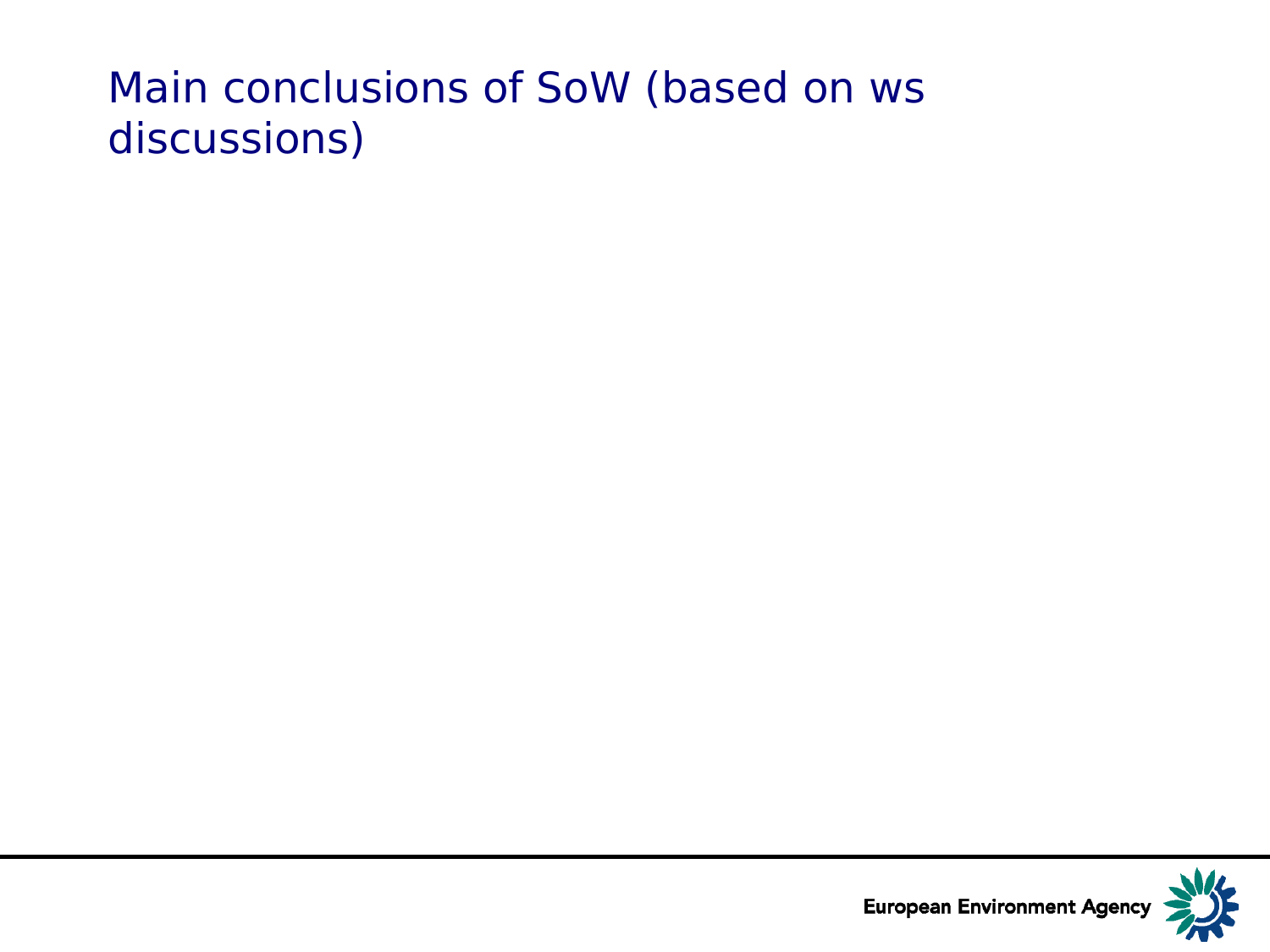

# Main conclusions of SoW (based on ws discussions)